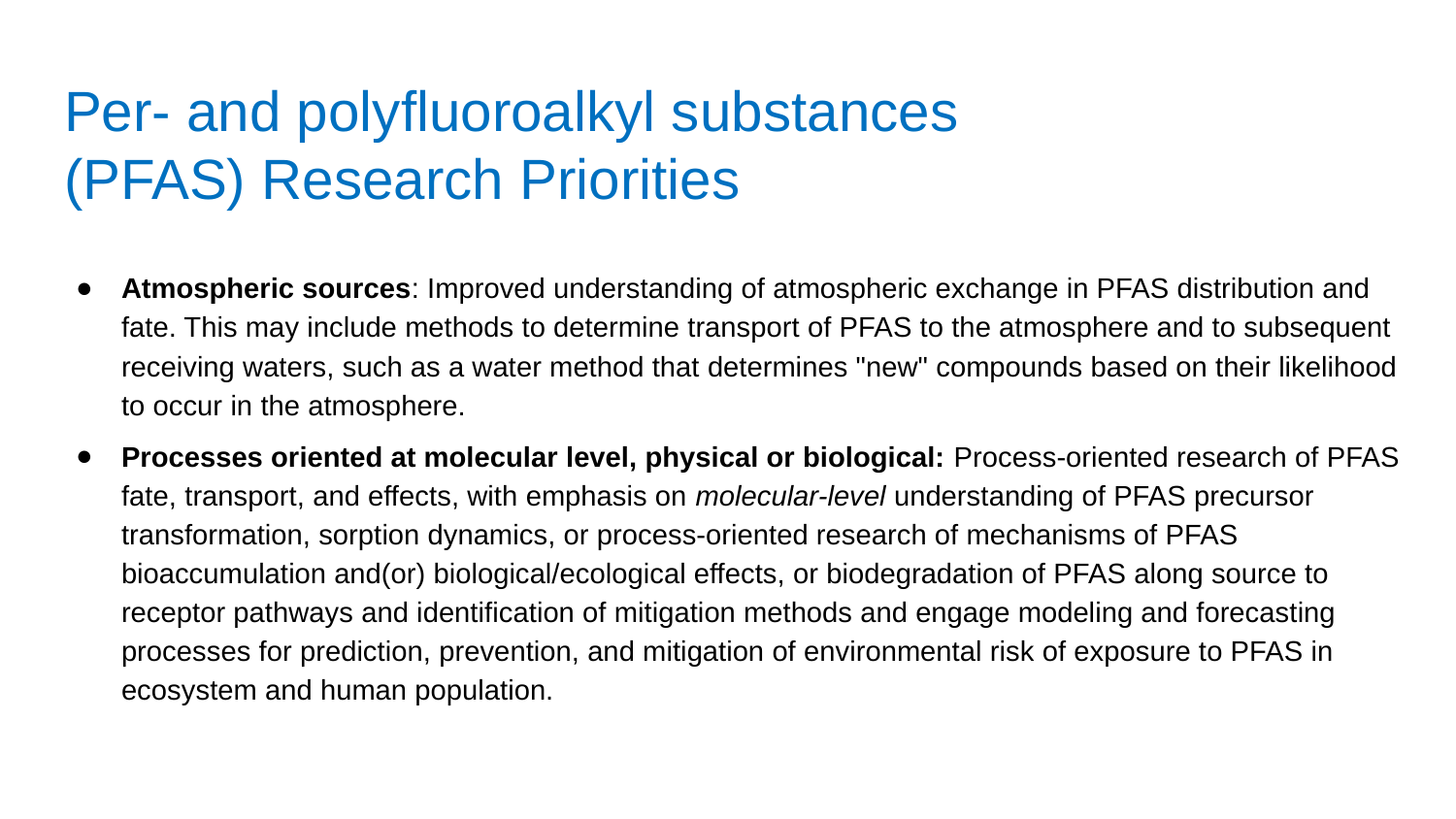

Per- and polyfluoroalkyl substances
(PFAS) Research Priorities
Atmospheric sources: Improved understanding of atmospheric exchange in PFAS distribution and fate. This may include methods to determine transport of PFAS to the atmosphere and to subsequent receiving waters, such as a water method that determines "new" compounds based on their likelihood to occur in the atmosphere.
Processes oriented at molecular level, physical or biological: Process-oriented research of PFAS fate, transport, and effects, with emphasis on molecular-level understanding of PFAS precursor transformation, sorption dynamics, or process-oriented research of mechanisms of PFAS bioaccumulation and(or) biological/ecological effects, or biodegradation of PFAS along source to receptor pathways and identification of mitigation methods and engage modeling and forecasting processes for prediction, prevention, and mitigation of environmental risk of exposure to PFAS in ecosystem and human population.